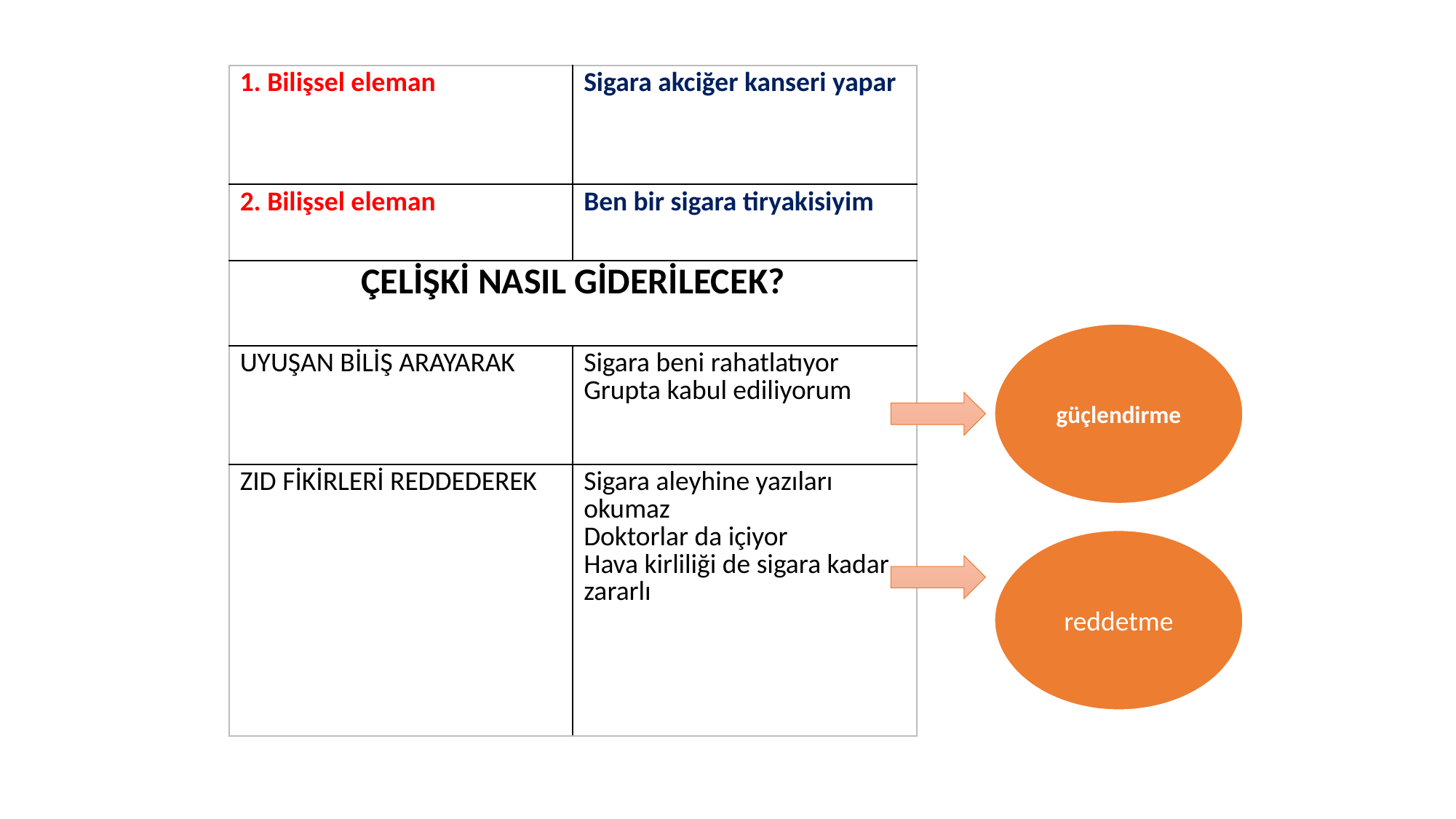

| 1. Bilişsel eleman | Sigara akciğer kanseri yapar |
| --- | --- |
| 2. Bilişsel eleman | Ben bir sigara tiryakisiyim |
| ÇELİŞKİ NASIL GİDERİLECEK? |  |
| UYUŞAN BİLİŞ ARAYARAK | Sigara beni rahatlatıyor Grupta kabul ediliyorum |
| ZID FİKİRLERİ REDDEDEREK | Sigara aleyhine yazıları okumaz Doktorlar da içiyor Hava kirliliği de sigara kadar zararlı |
güçlendirme

reddetme